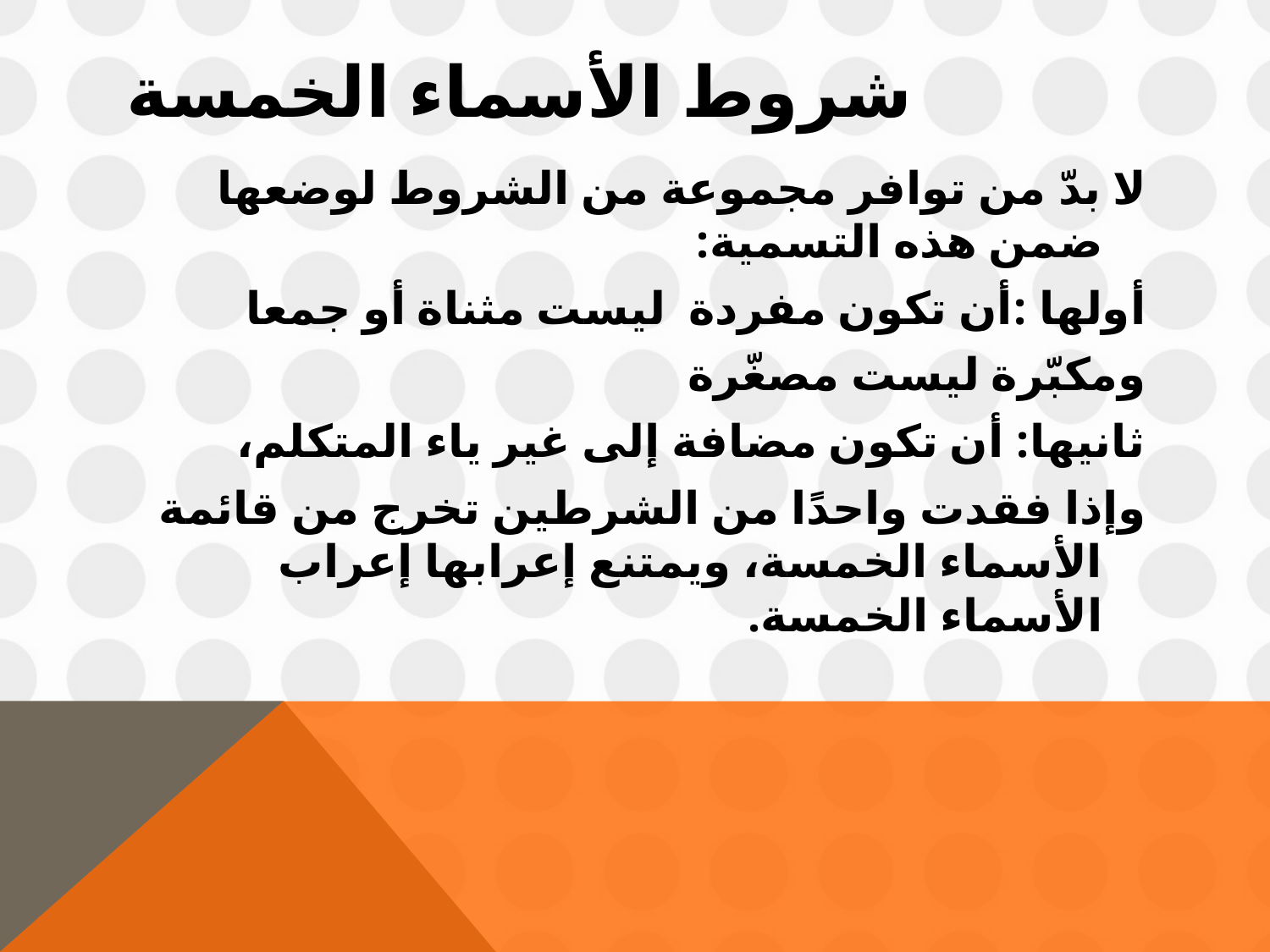

# شروط الأسماء الخمسة
لا بدّ من توافر مجموعة من الشروط لوضعها ضمن هذه التسمية:
أولها :أن تكون مفردة  ليست مثناة أو جمعا
ومكبّرة ليست مصغّرة
ثانيها: أن تكون مضافة إلى غير ياء المتكلم،
وإذا فقدت واحدًا من الشرطين تخرج من قائمة الأسماء الخمسة، ويمتنع إعرابها إعراب الأسماء الخمسة.